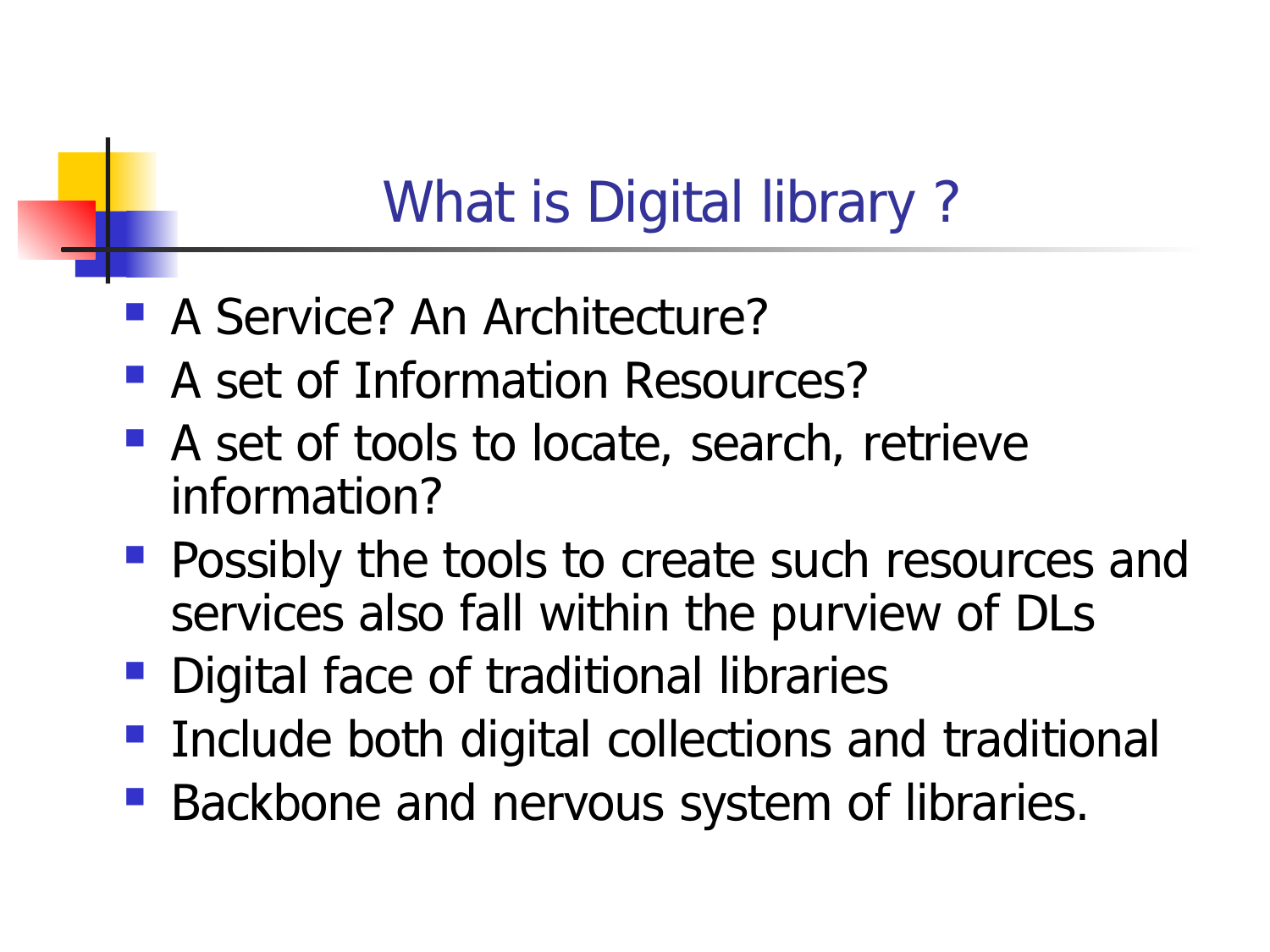

# What is Digital library ?
A Service? An Architecture?
A set of Information Resources?
A set of tools to locate, search, retrieve information?
Possibly the tools to create such resources and services also fall within the purview of DLs
Digital face of traditional libraries
Include both digital collections and traditional
Backbone and nervous system of libraries.